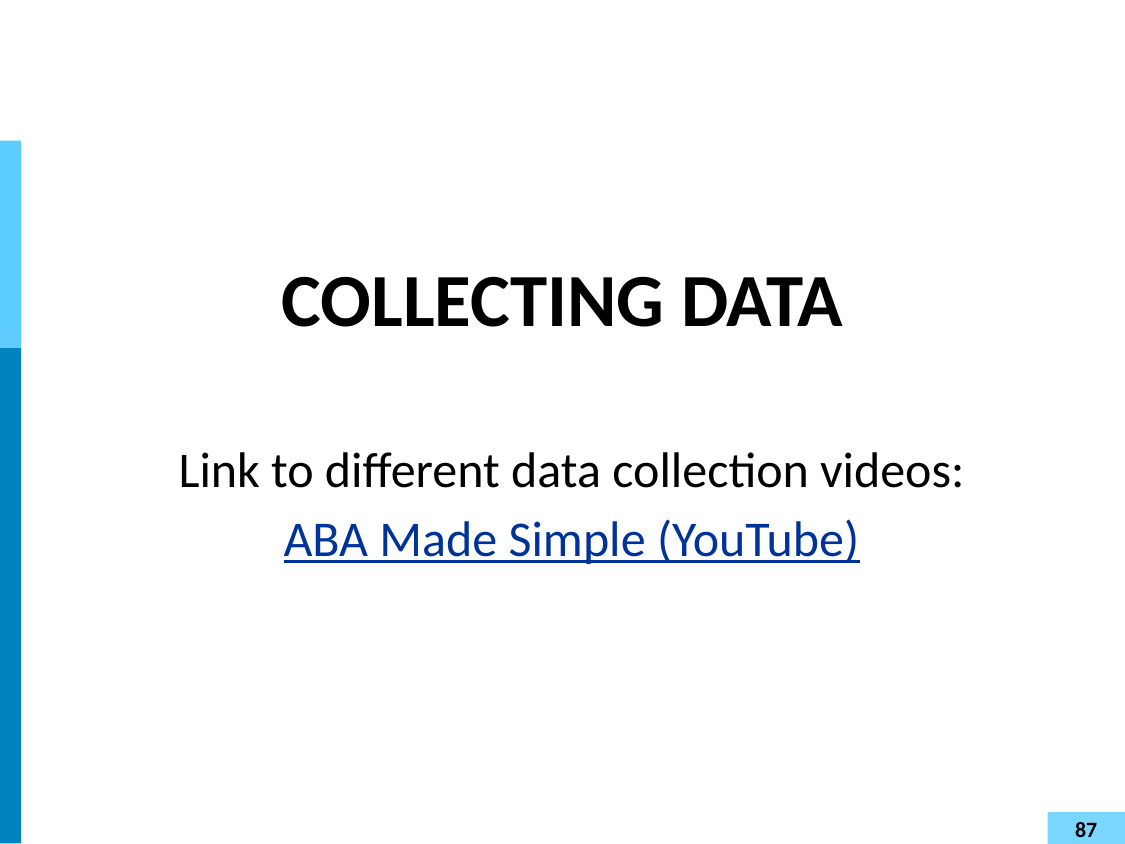

# COLLECTING DATA
Link to different data collection videos:
ABA Made Simple (YouTube)